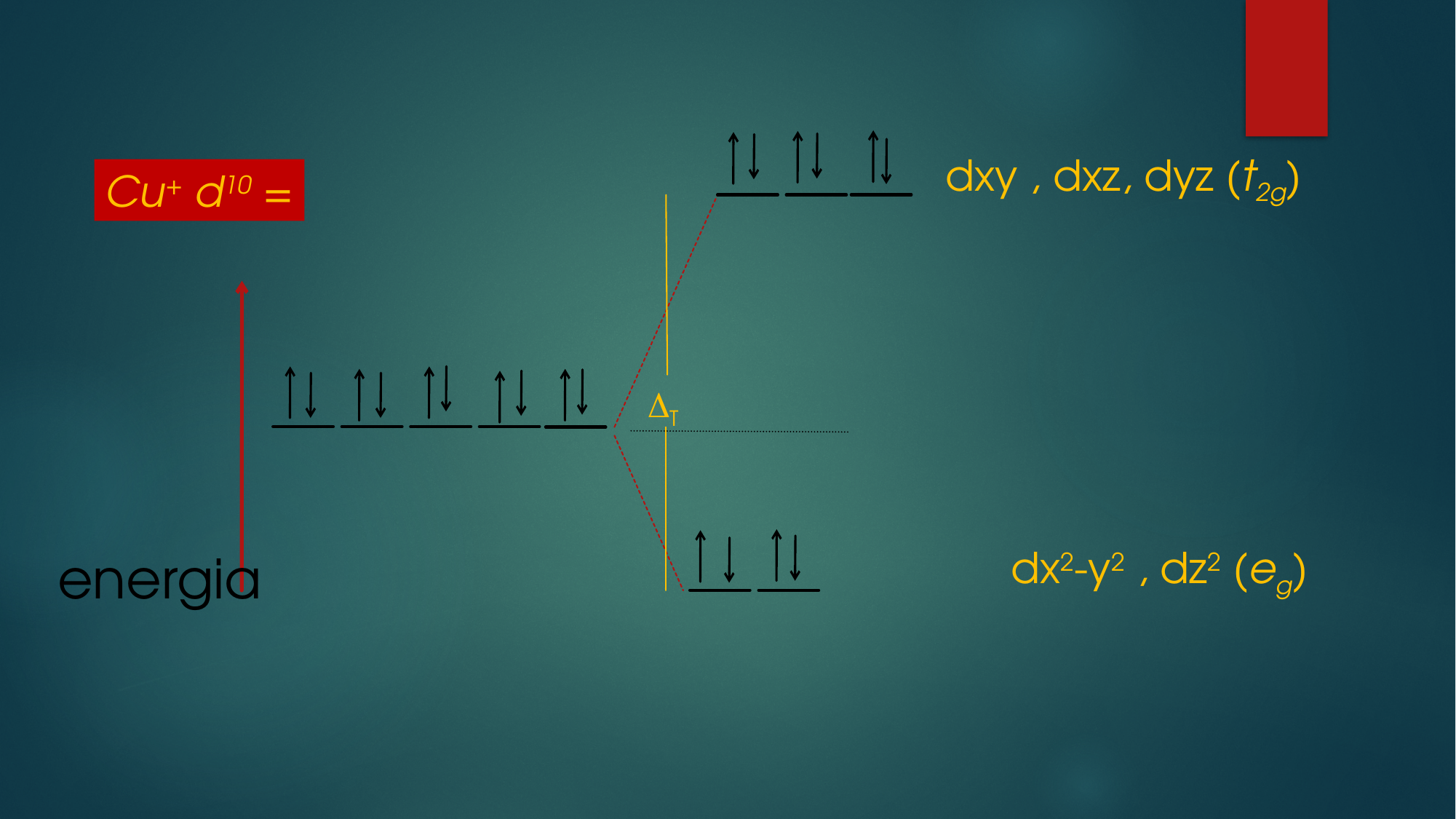

dxy , dxz, dyz (t2g)

Cu+ d10 =
ΔT
dx2-y2 , dz2 (eg)
energia